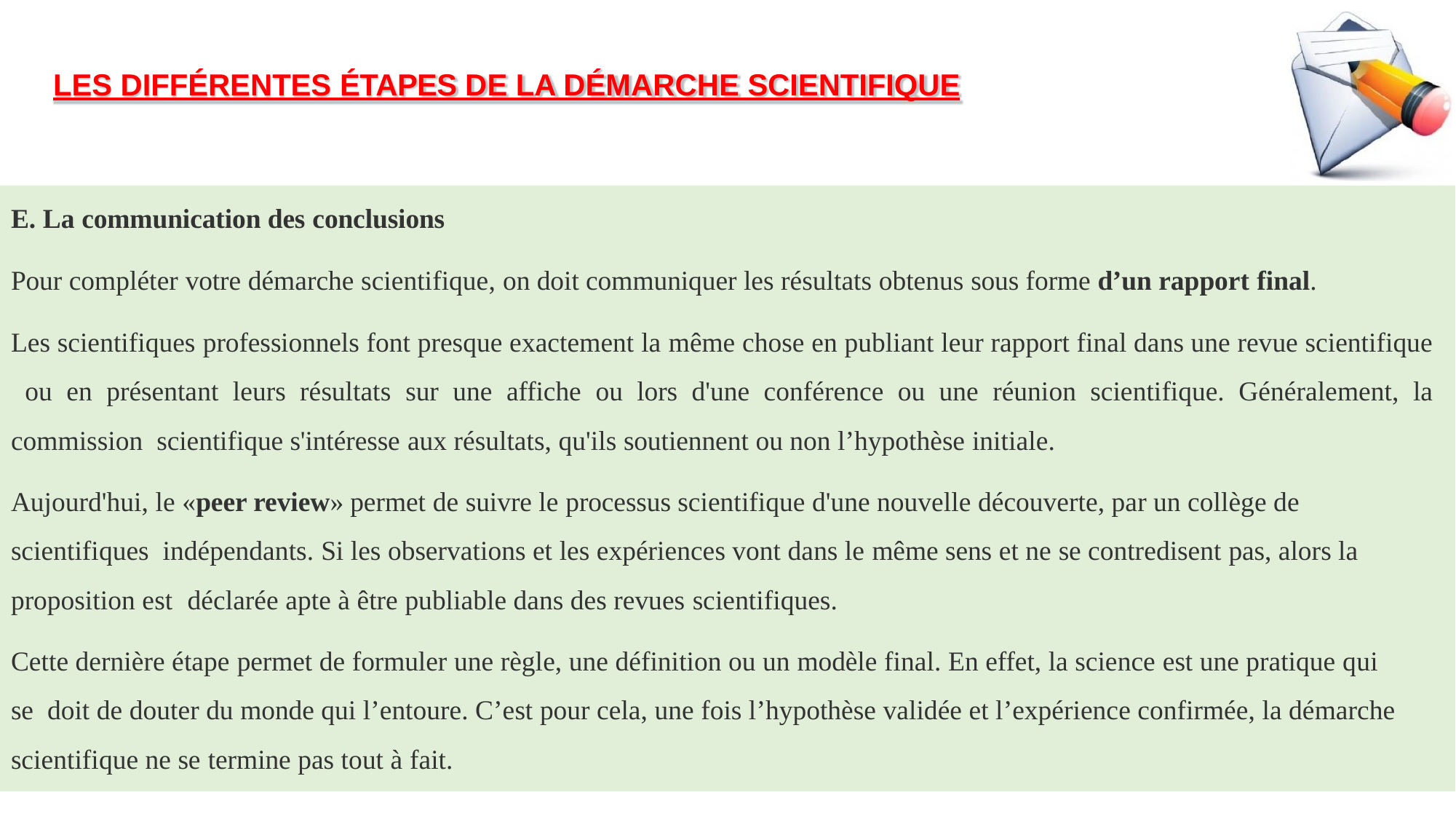

# LES DIFFÉRENTES ÉTAPES DE LA DÉMARCHE SCIENTIFIQUE

E. La communication des conclusions

Pour compléter votre démarche scientifique, on doit communiquer les résultats obtenus sous forme d’un rapport final.
Les scientifiques professionnels font presque exactement la même chose en publiant leur rapport final dans une revue scientifique  ou en présentant leurs résultats sur une affiche ou lors d'une conférence ou une réunion scientifique. Généralement, la commission  scientifique s'intéresse aux résultats, qu'ils soutiennent ou non l’hypothèse initiale.
Aujourd'hui, le «peer review» permet de suivre le processus scientifique d'une nouvelle découverte, par un collège de scientifiques  indépendants. Si les observations et les expériences vont dans le même sens et ne se contredisent pas, alors la proposition est  déclarée apte à être publiable dans des revues scientifiques.
Cette dernière étape permet de formuler une règle, une définition ou un modèle final. En effet, la science est une pratique qui se  doit de douter du monde qui l’entoure. C’est pour cela, une fois l’hypothèse validée et l’expérience confirmée, la démarche  scientifique ne se termine pas tout à fait.